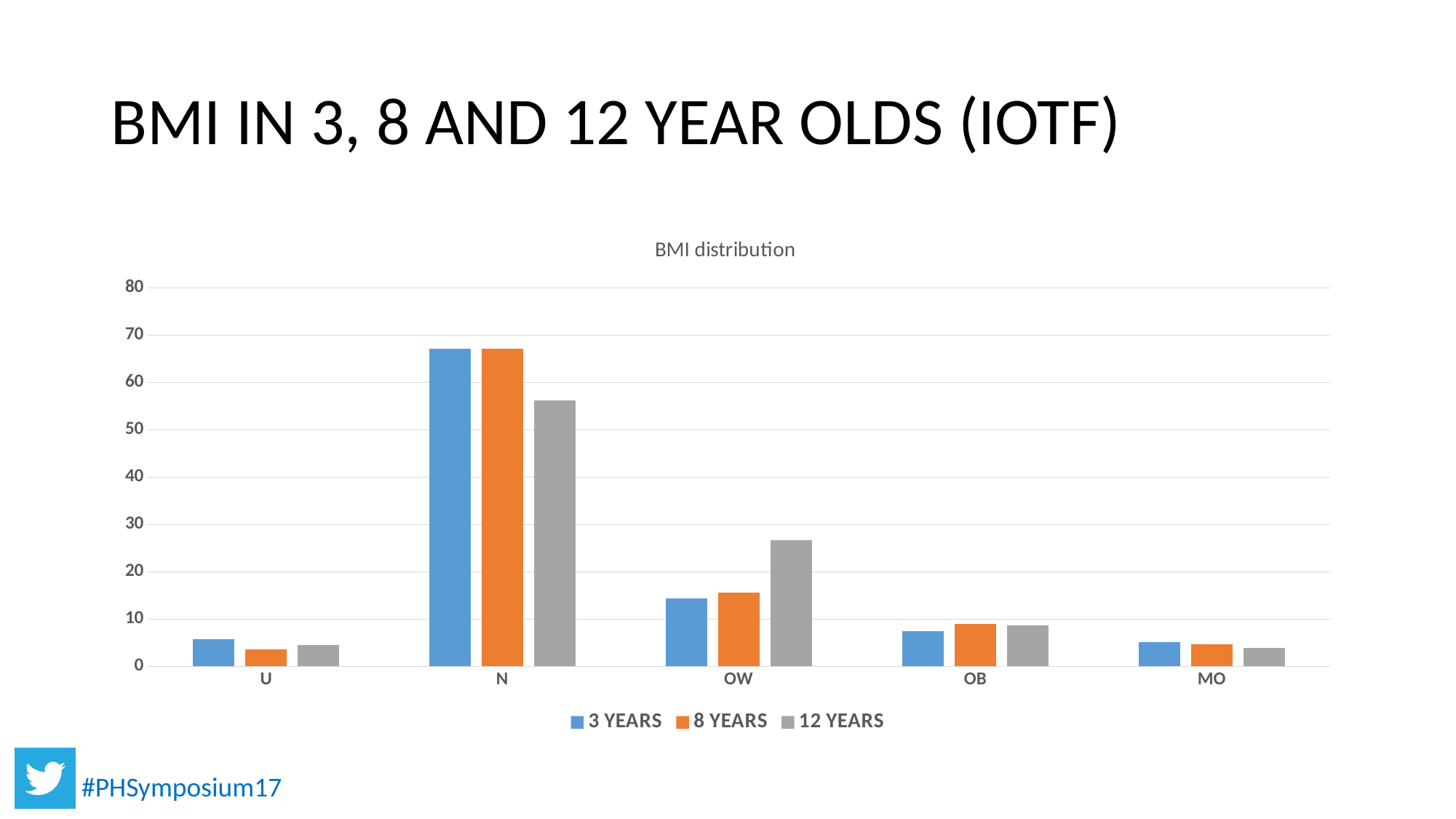

# BMI IN 3, 8 AND 12 YEAR OLDS (IOTF)

### Chart: BMI distribution

| Category | 3 YEARS | 8 YEARS | 12 YEARS |
|---|---|---|---|
| U | 5.763688760806916 | 3.551912568306011 | 4.507512520868113 |
| N | 67.14697406340058 | 67.21311475409836 | 56.26043405676127 |
| OW | 14.409221902017292 | 15.573770491803279 | 26.71118530884808 |
| OB | 7.492795389048991 | 9.01639344262295 | 8.681135225375627 |
| MO | 5.187319884726225 | 4.644808743169399 | 3.8397328881469117 |